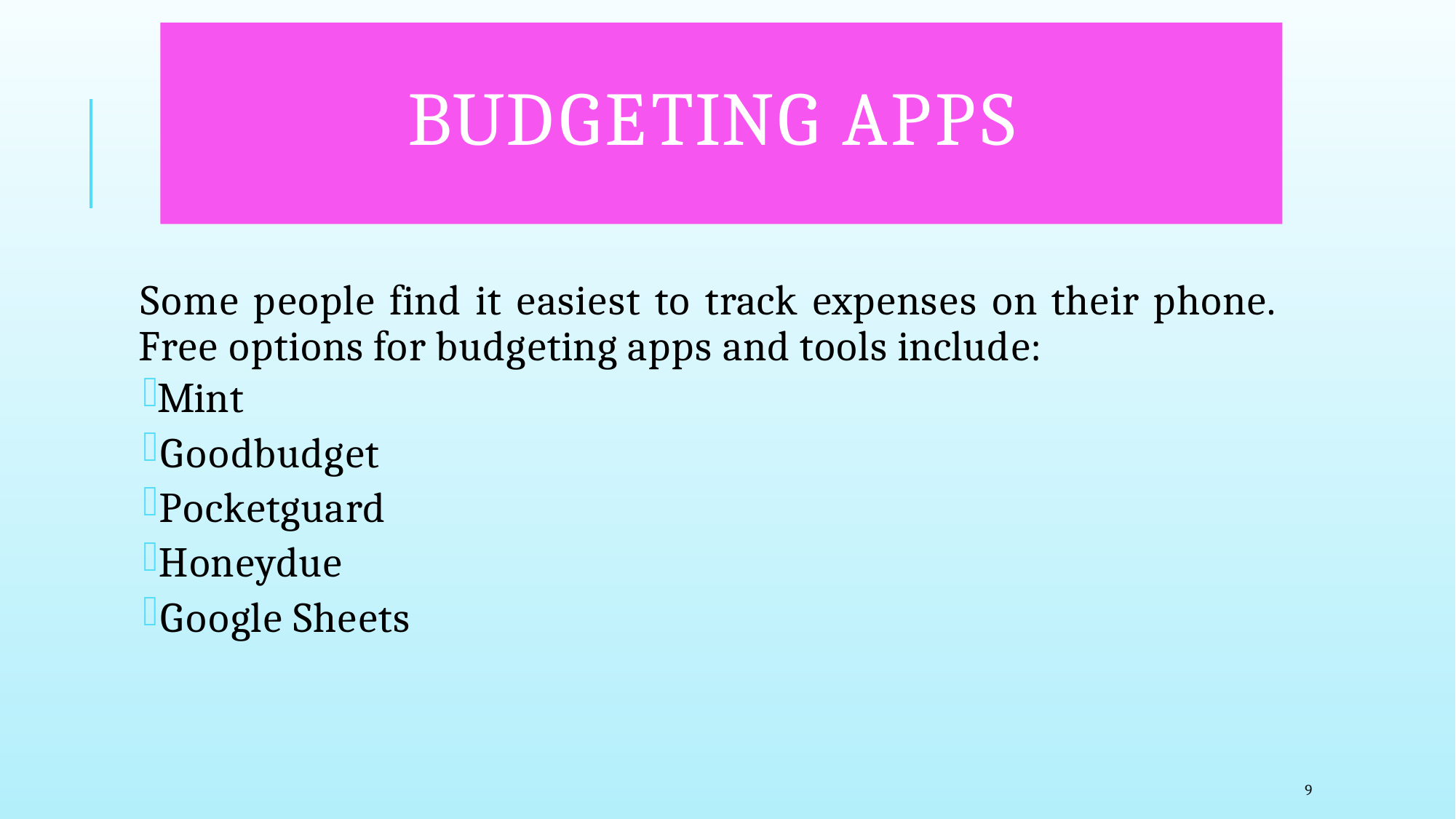

# Budgeting Apps
Some people find it easiest to track expenses on their phone. Free options for budgeting apps and tools include:
Mint
Goodbudget
Pocketguard
Honeydue
Google Sheets

9